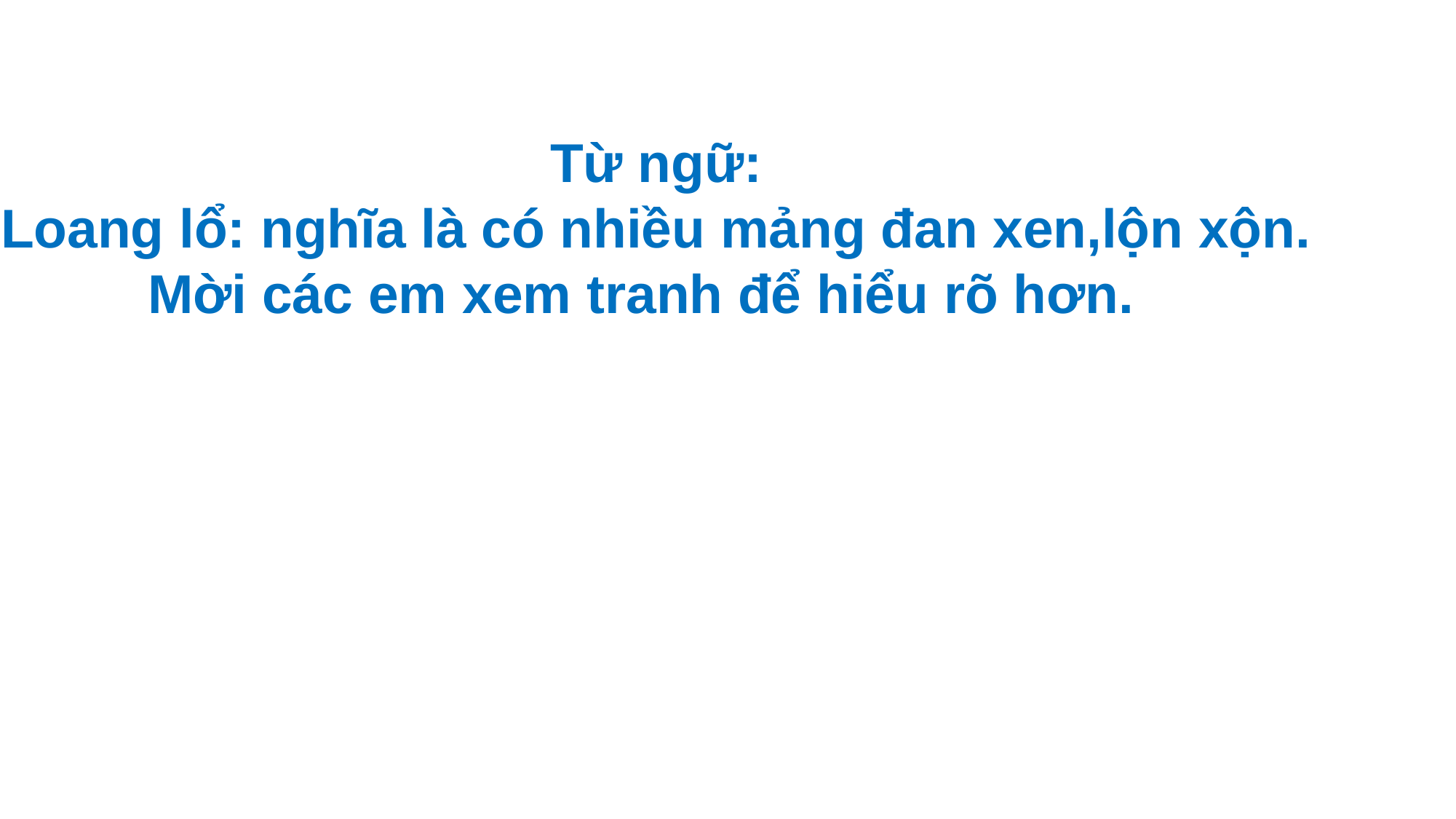

Từ ngữ:
Loang lổ: nghĩa là có nhiều mảng đan xen,lộn xộn.
Mời các em xem tranh để hiểu rõ hơn.